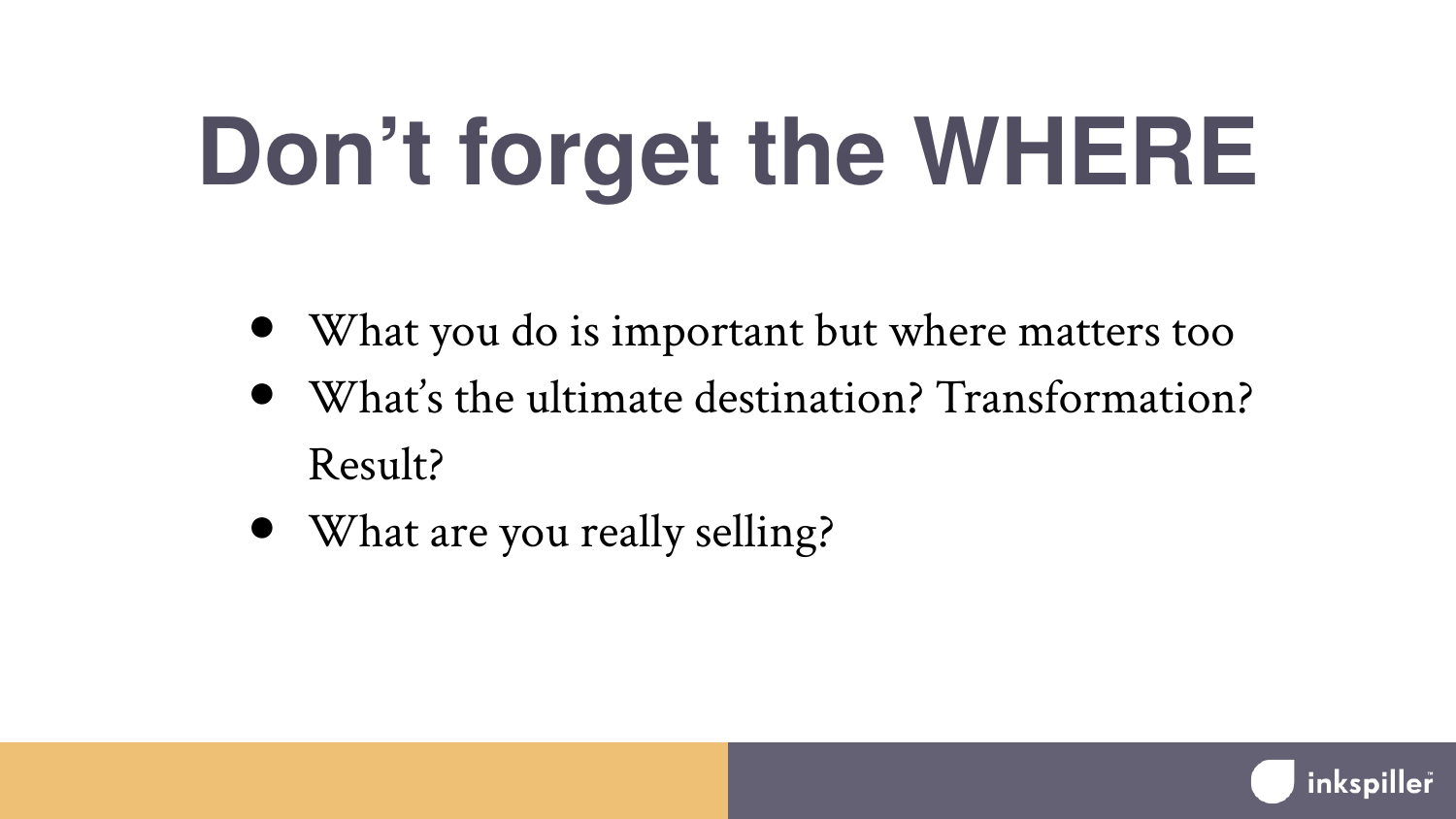

# Don’t forget the WHERE
What you do is important but where matters too
What’s the ultimate destination? Transformation? Result?
What are you really selling?